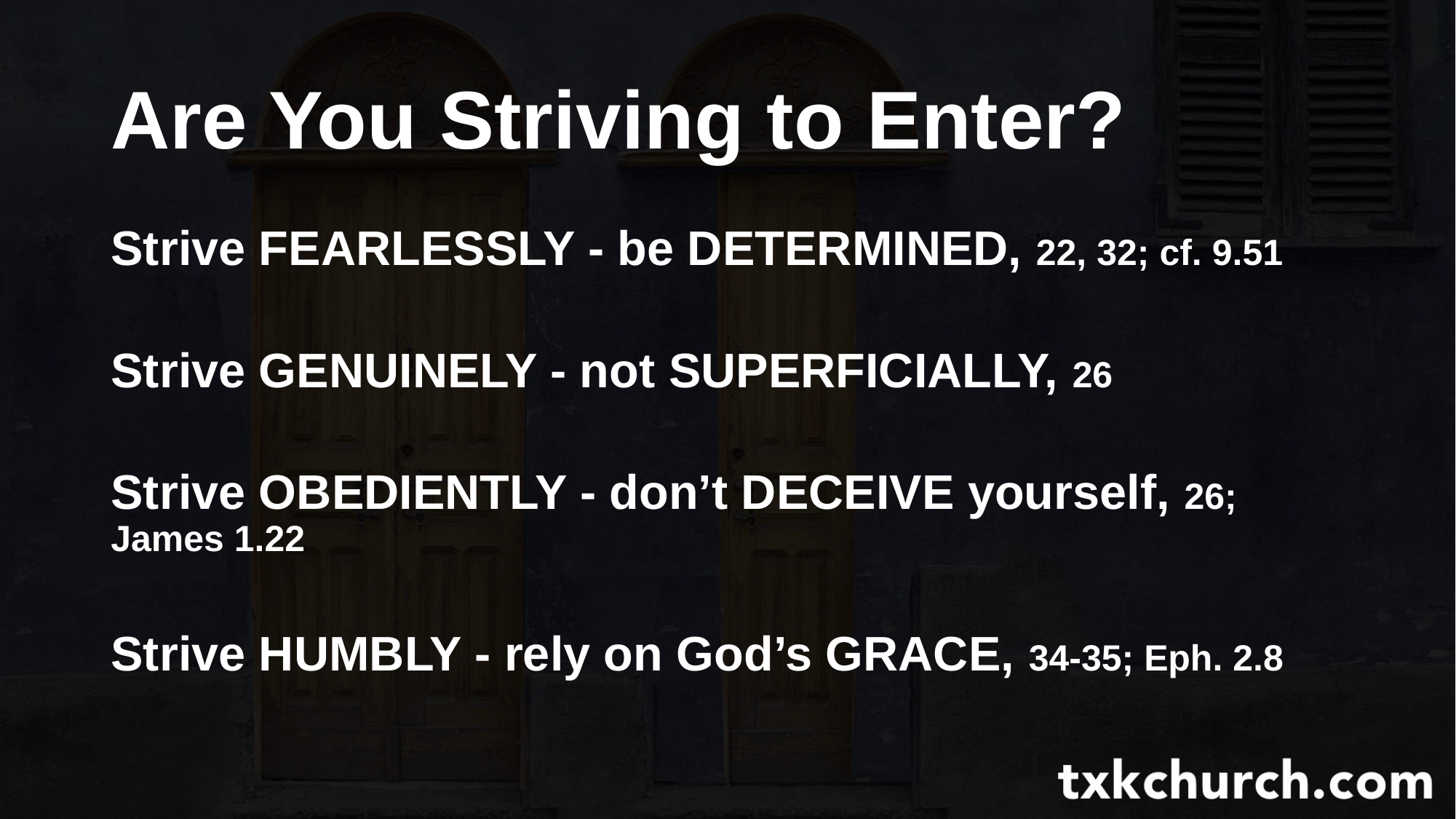

# Are You Striving to Enter?
Strive FEARLESSLY - be DETERMINED, 22, 32; cf. 9.51

Strive GENUINELY - not SUPERFICIALLY, 26

Strive OBEDIENTLY - don’t DECEIVE yourself, 26; James 1.22

Strive HUMBLY - rely on God’s GRACE, 34-35; Eph. 2.8